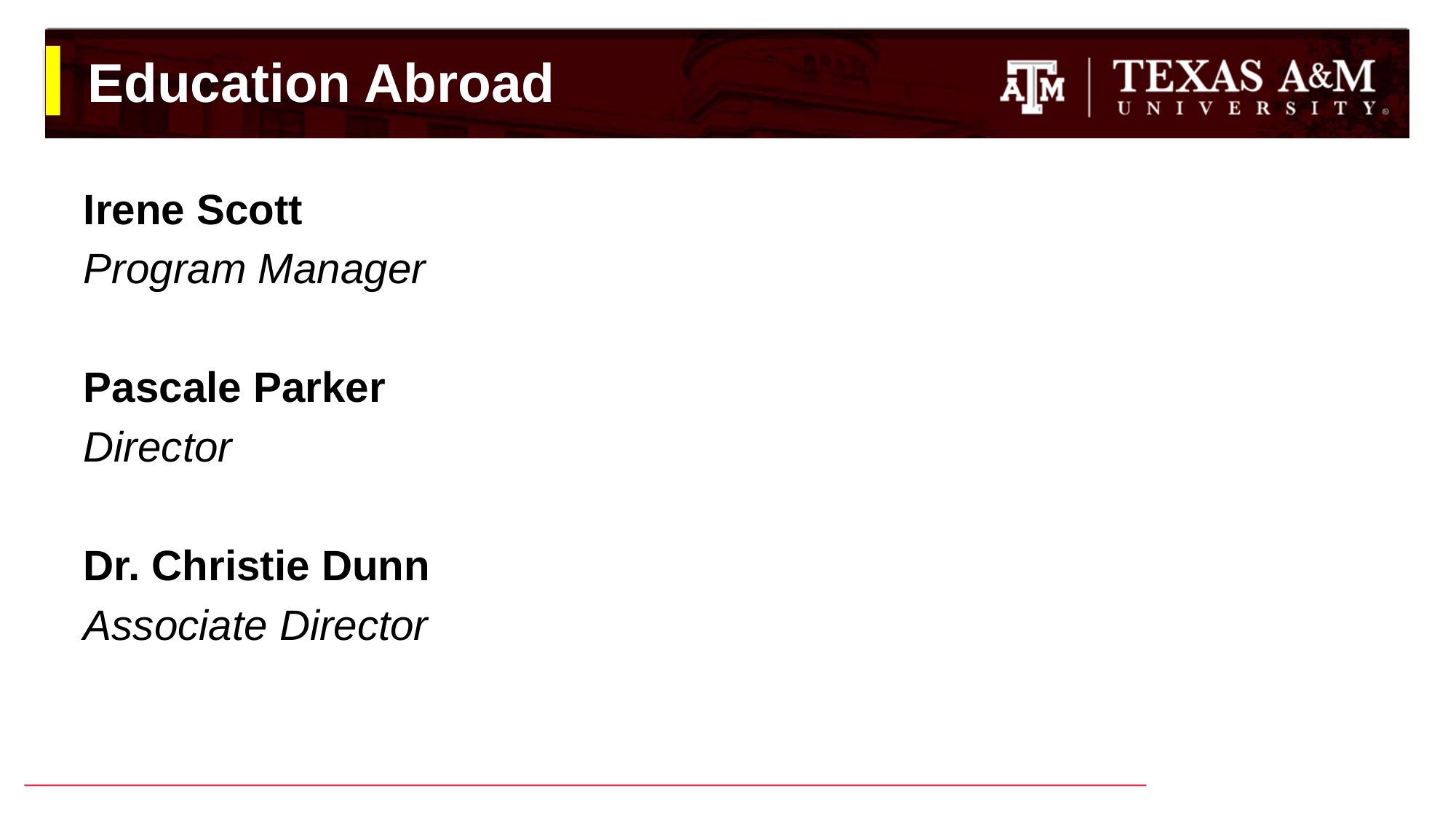

# Education Abroad
Irene Scott
Program Manager

Pascale Parker
Director

Dr. Christie Dunn
Associate Director